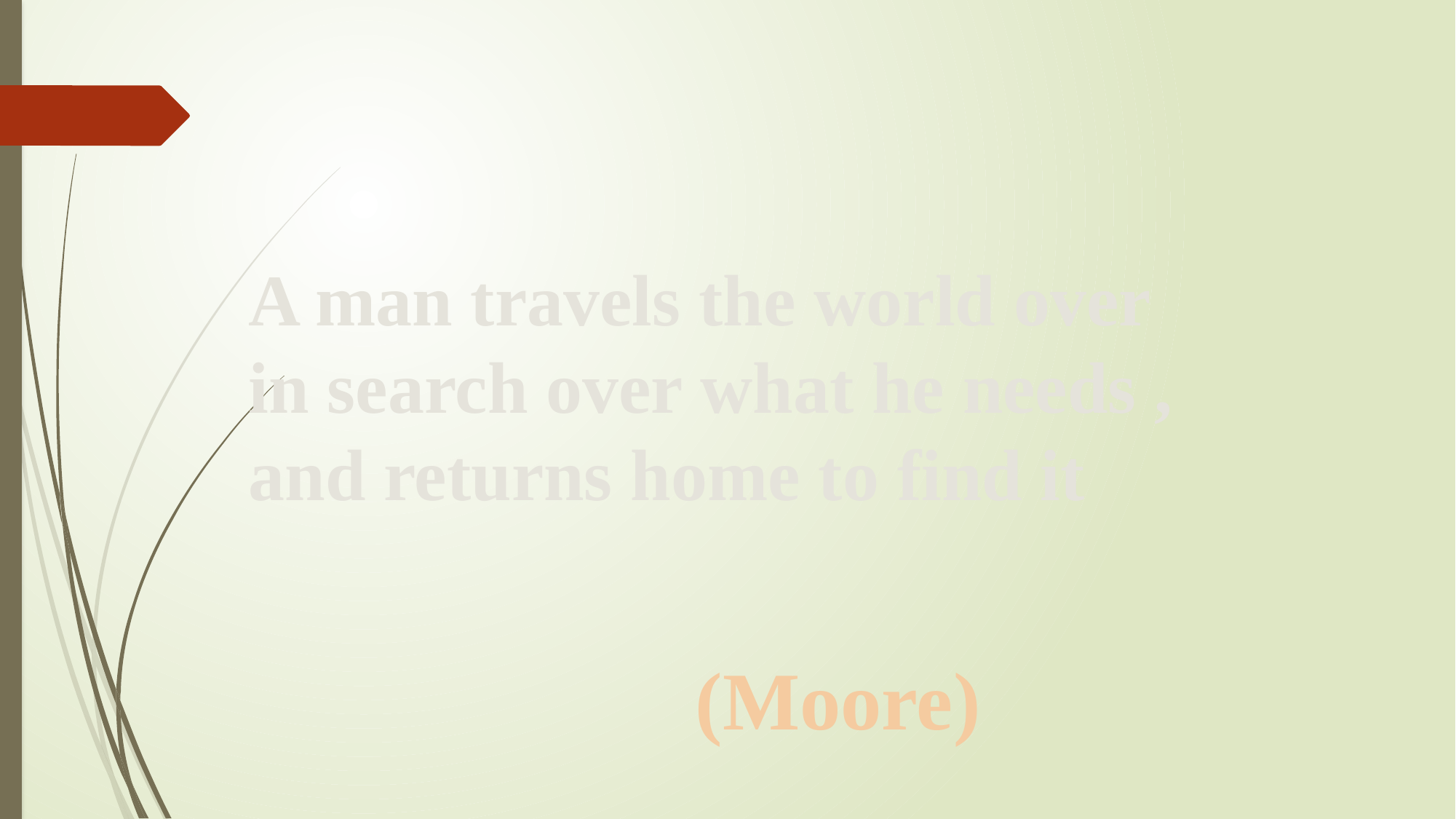

A man travels the world over in search over what he needs , and returns home to find it
(Moore)